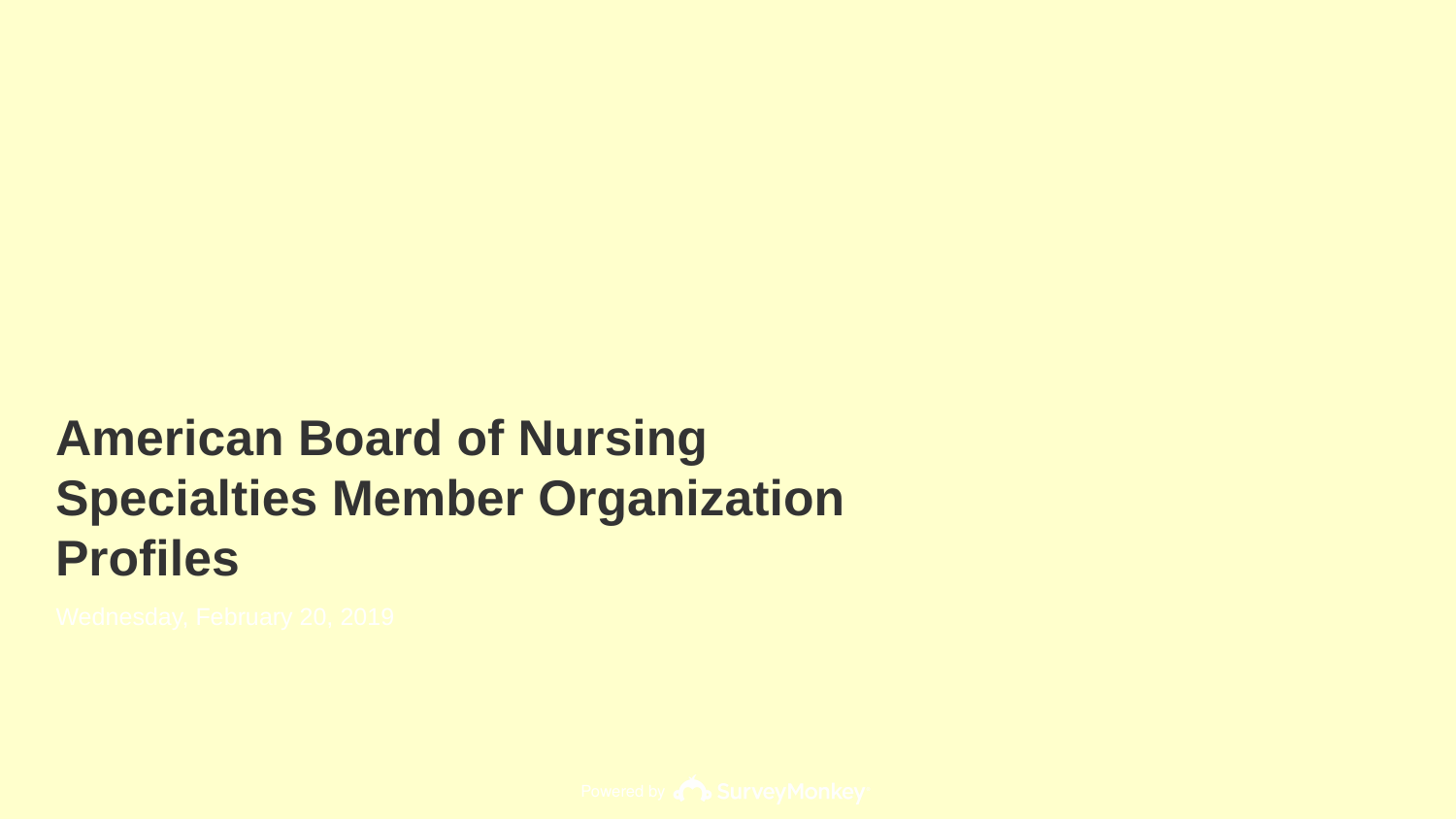

American Board of Nursing Specialties Member Organization Profiles
Wednesday, February 20, 2019